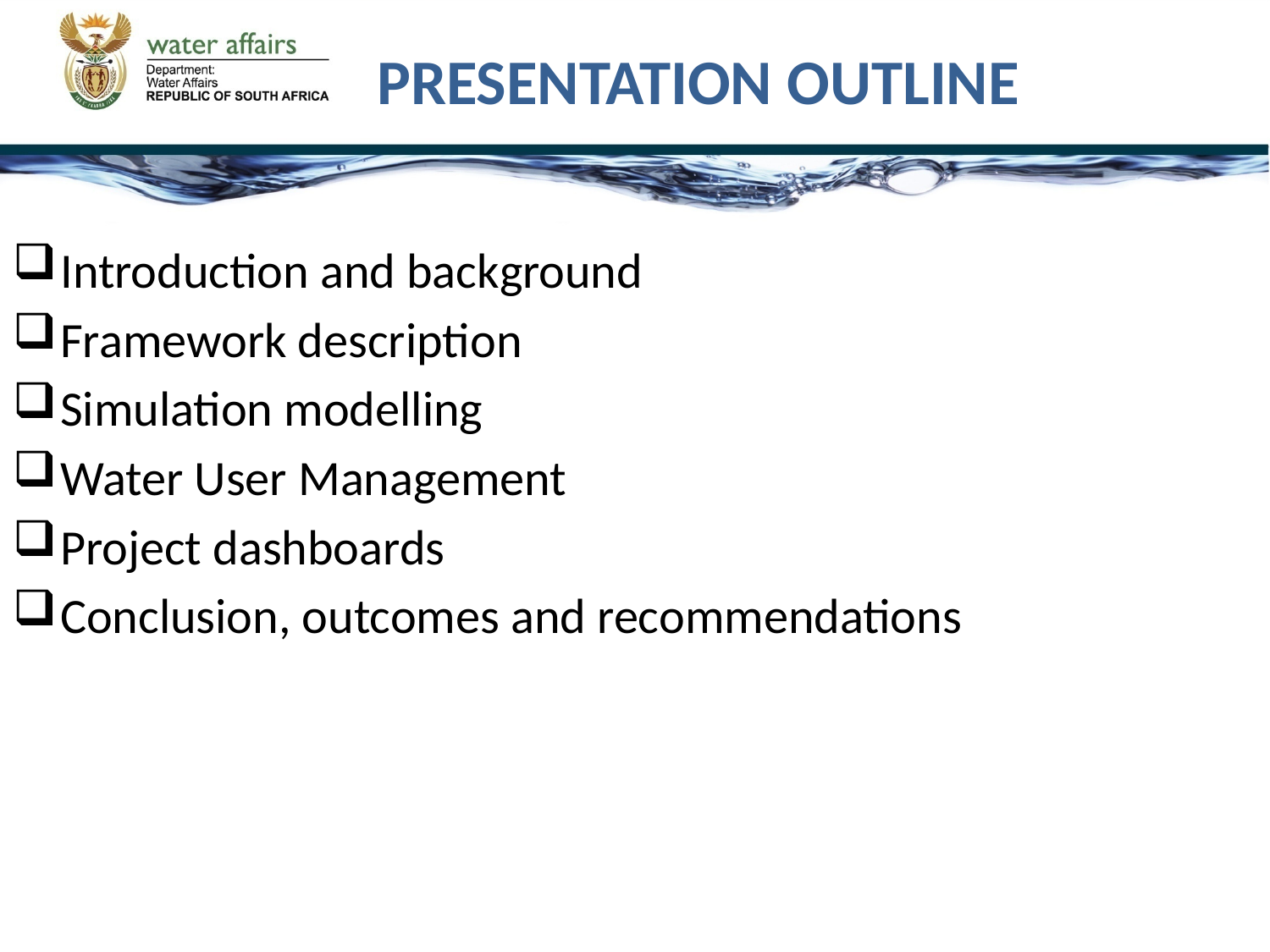

# PRESENTATION OUTLINE
Introduction and background
Framework description
Simulation modelling
Water User Management
Project dashboards
Conclusion, outcomes and recommendations